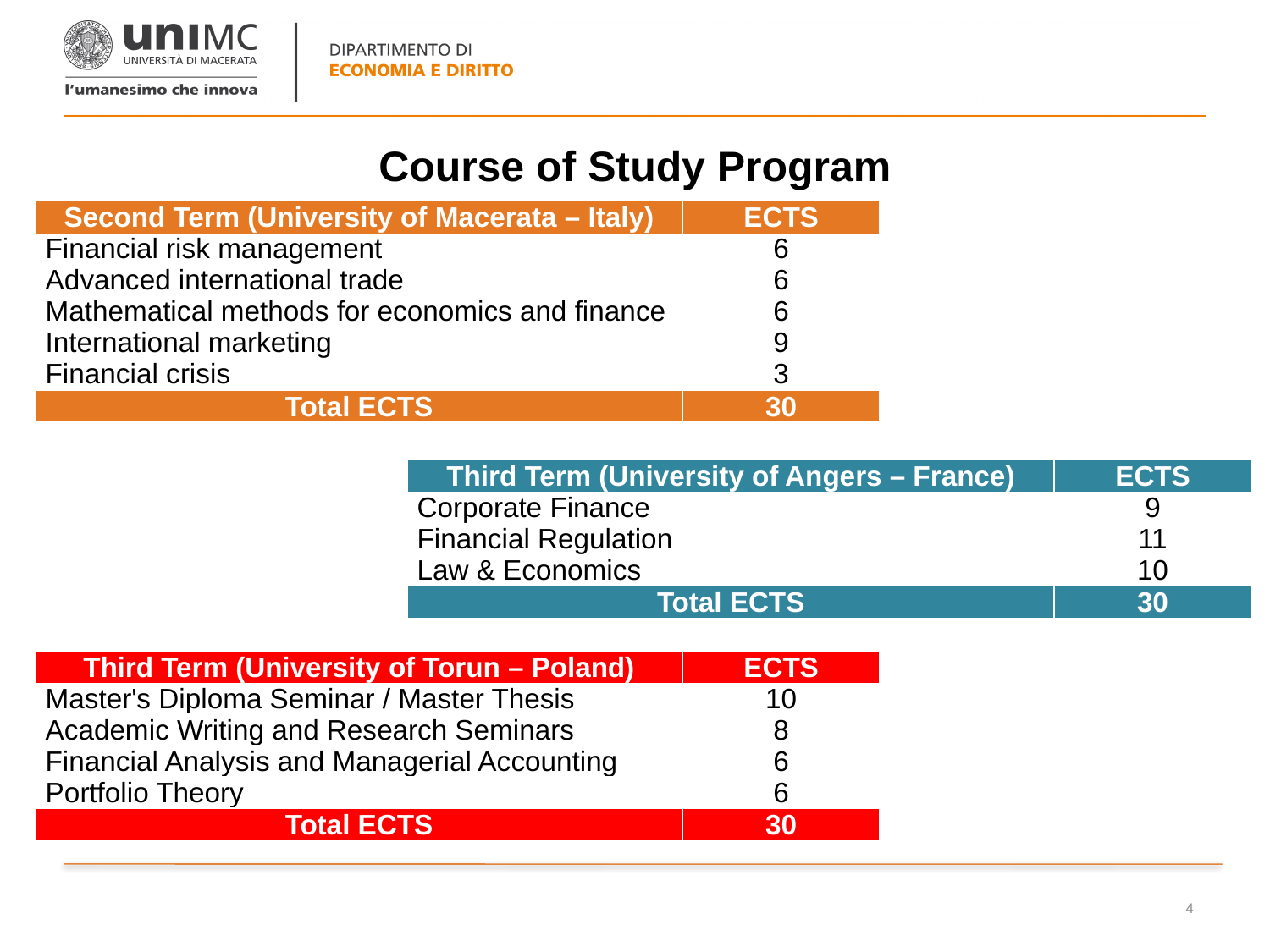

# Course of Study Program
| Second Term (University of Macerata – Italy) | ECTS |
| --- | --- |
| Financial risk management | 6 |
| Advanced international trade | 6 |
| Mathematical methods for economics and finance | 6 |
| International marketing | 9 |
| Financial crisis | 3 |
| Total ECTS | 30 |
| Third Term (University of Angers – France) | ECTS |
| --- | --- |
| Corporate Finance | 9 |
| Financial Regulation | 11 |
| Law & Economics | 10 |
| Total ECTS | 30 |
| Third Term (University of Torun – Poland) | ECTS |
| --- | --- |
| Master's Diploma Seminar / Master Thesis | 10 |
| Academic Writing and Research Seminars | 8 |
| Financial Analysis and Managerial Accounting | 6 |
| Portfolio Theory | 6 |
| Total ECTS | 30 |
4